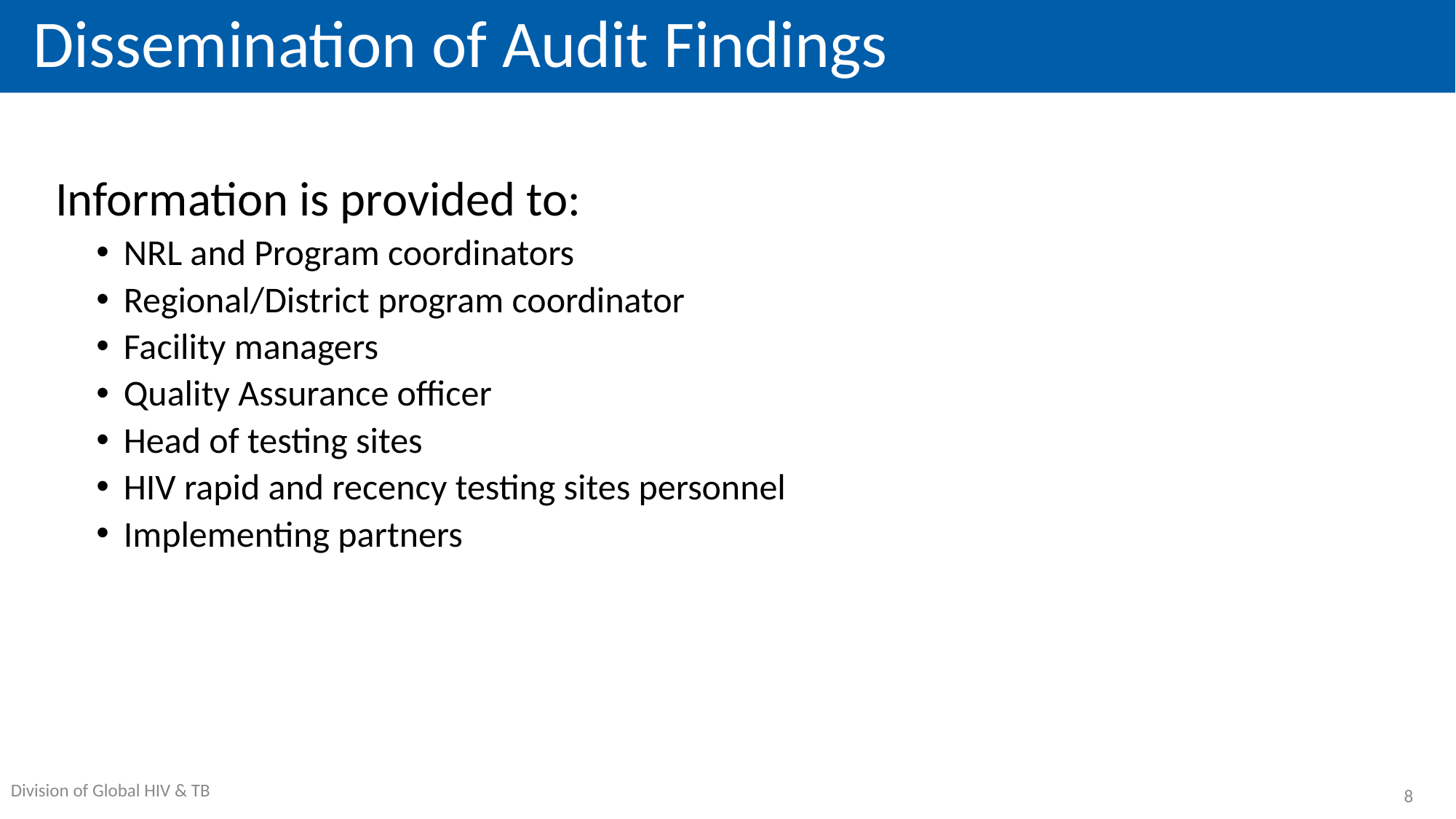

# Dissemination of Audit Findings
Information is provided to:
NRL and Program coordinators
Regional/District program coordinator
Facility managers
Quality Assurance officer
Head of testing sites
HIV rapid and recency testing sites personnel
Implementing partners

8